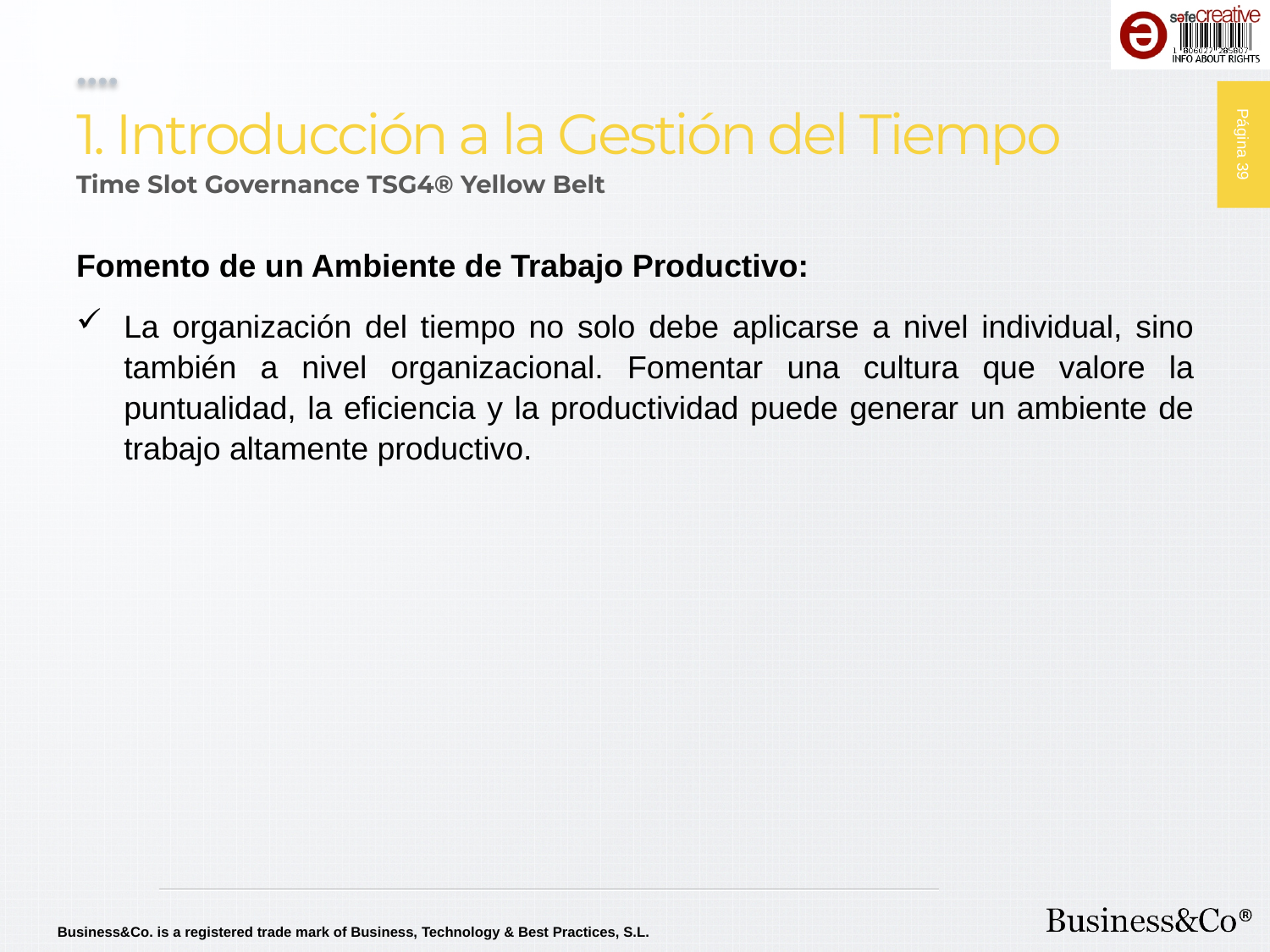

# 1. Introducción a la Gestión del Tiempo
Time Slot Governance TSG4® Yellow Belt

Fomento de un Ambiente de Trabajo Productivo:
La organización del tiempo no solo debe aplicarse a nivel individual, sino también a nivel organizacional. Fomentar una cultura que valore la puntualidad, la eficiencia y la productividad puede generar un ambiente de trabajo altamente productivo.